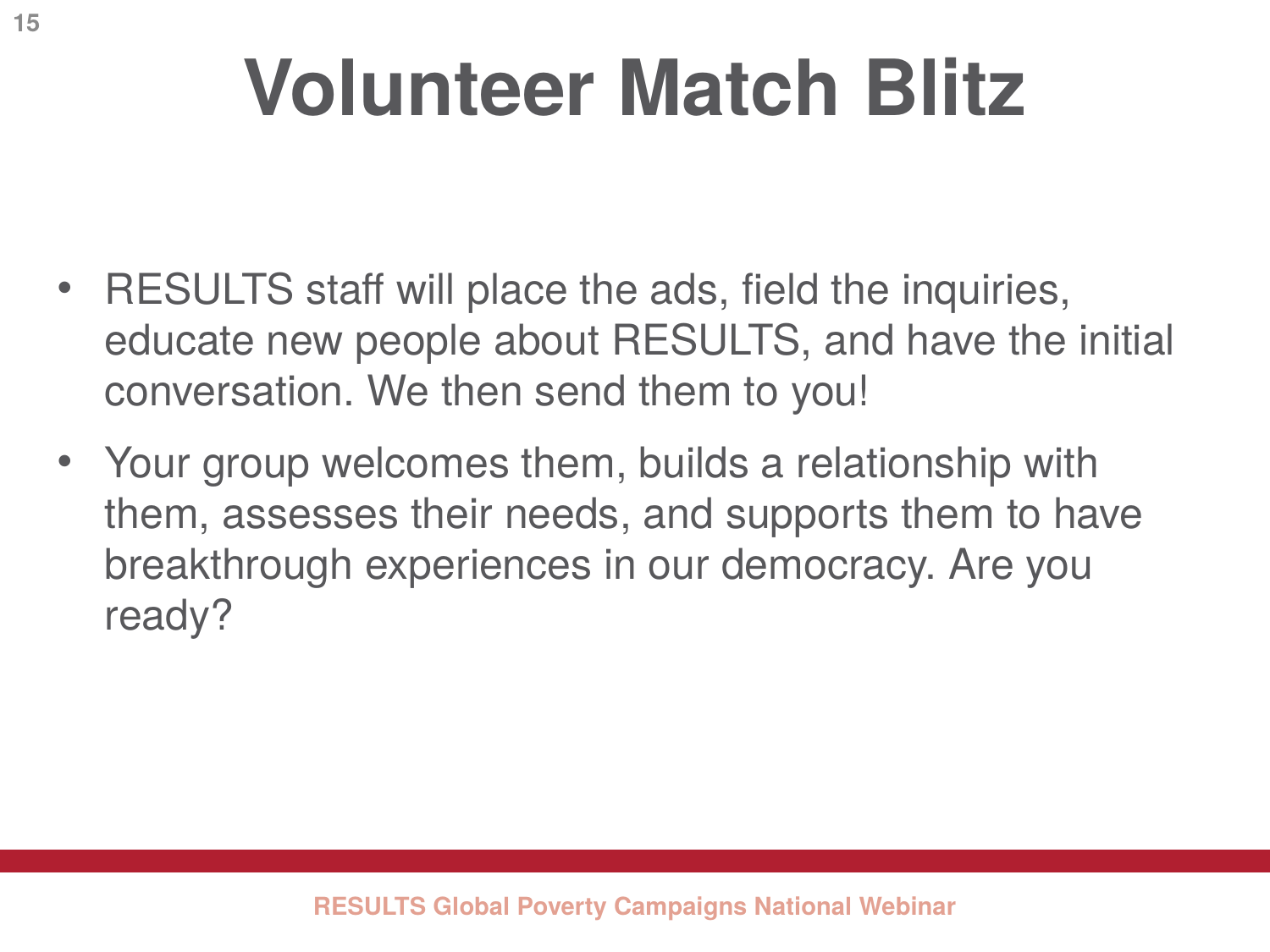

15
# Volunteer Match Blitz
RESULTS staff will place the ads, field the inquiries, educate new people about RESULTS, and have the initial conversation. We then send them to you!
Your group welcomes them, builds a relationship with them, assesses their needs, and supports them to have breakthrough experiences in our democracy. Are you ready?
RESULTS Global Poverty Campaigns National Webinar